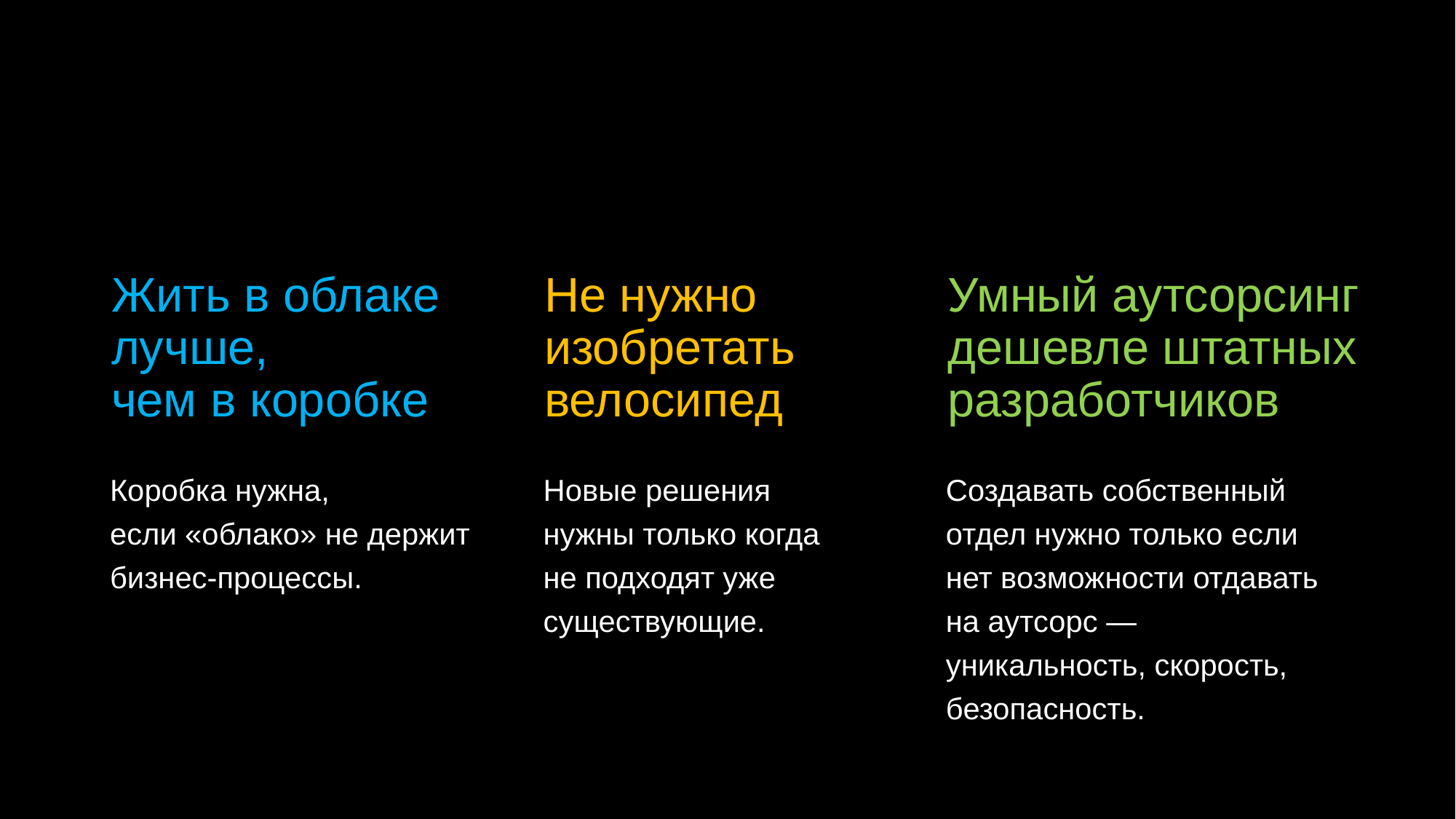

Жить в облаке
лучше,
чем в коробке
Не нужно
изобретать
велосипед
Умный аутсорсинг
дешевле штатных
разработчиков
Новые решения
нужны только когда
не подходят уже существующие.
Создавать собственный отдел нужно только если нет возможности отдавать на аутсорс —
уникальность, скорость, безопасность.
Коробка нужна,
если «облако» не держит
бизнес-процессы.